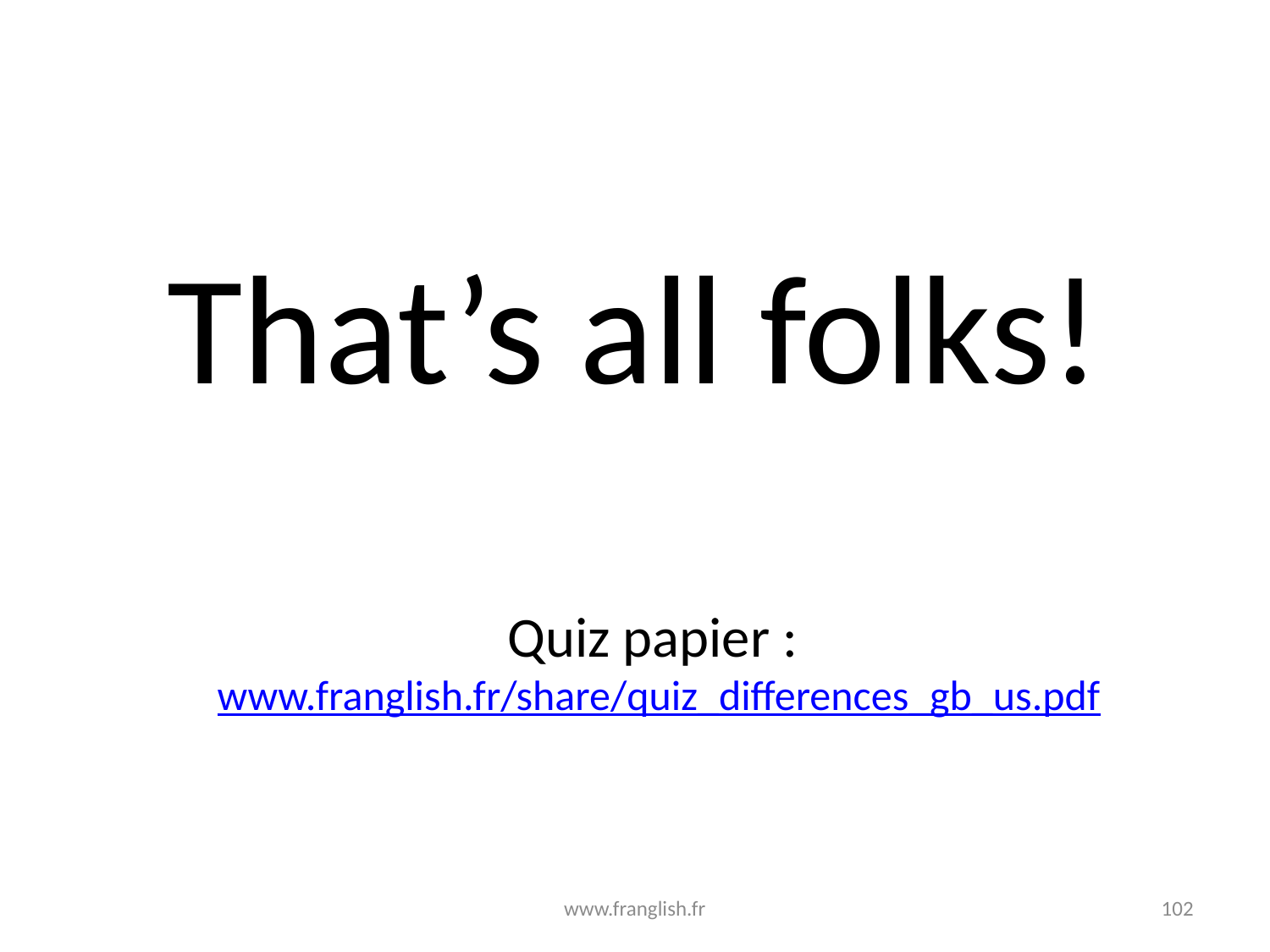

#
That’s all folks!
Quiz papier :
www.franglish.fr/share/quiz_differences_gb_us.pdf

www.franglish.fr
102